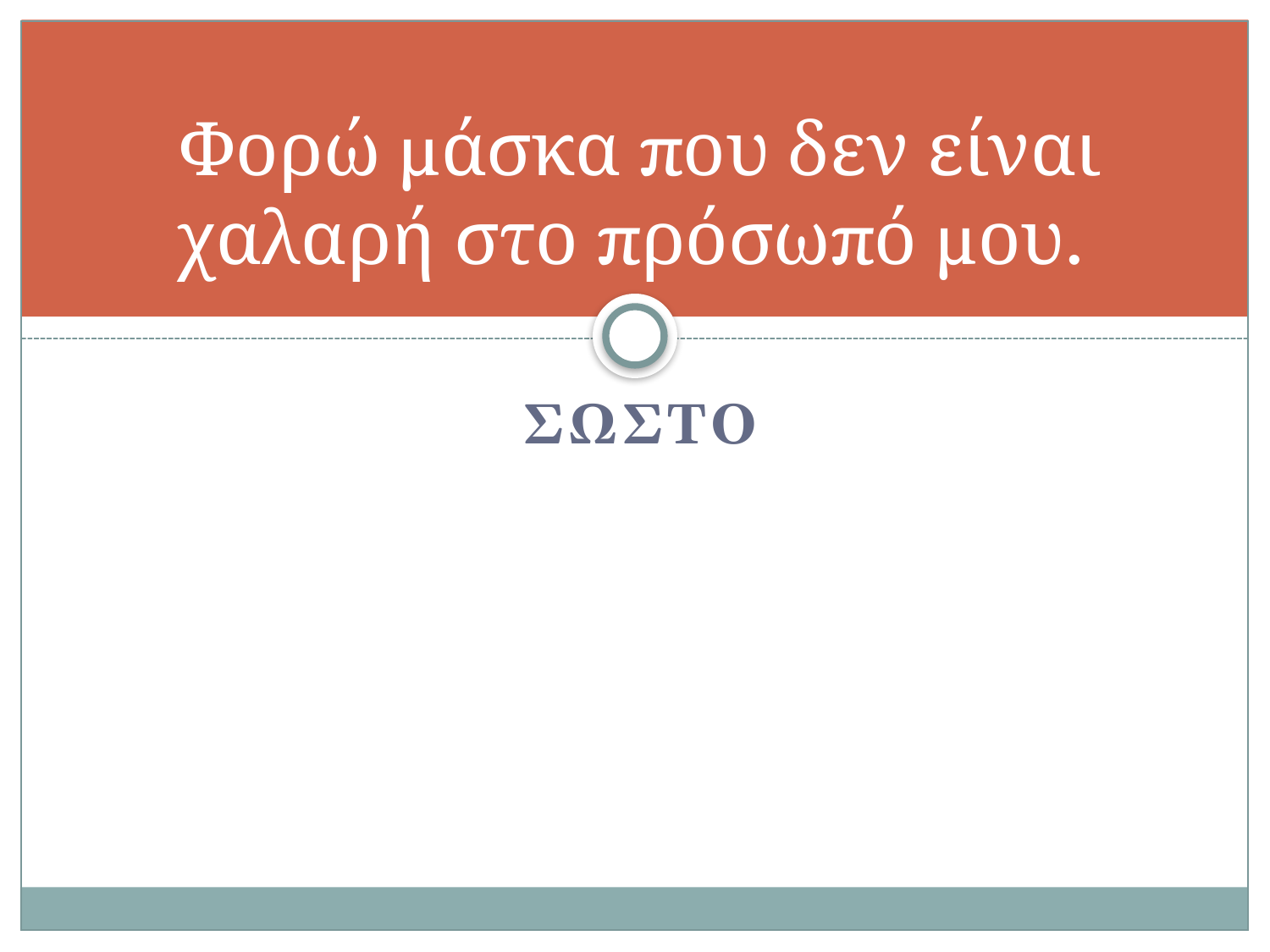

# Φορώ μάσκα που δεν είναι χαλαρή στο πρόσωπό μου.
ΣΩΣΤΟ